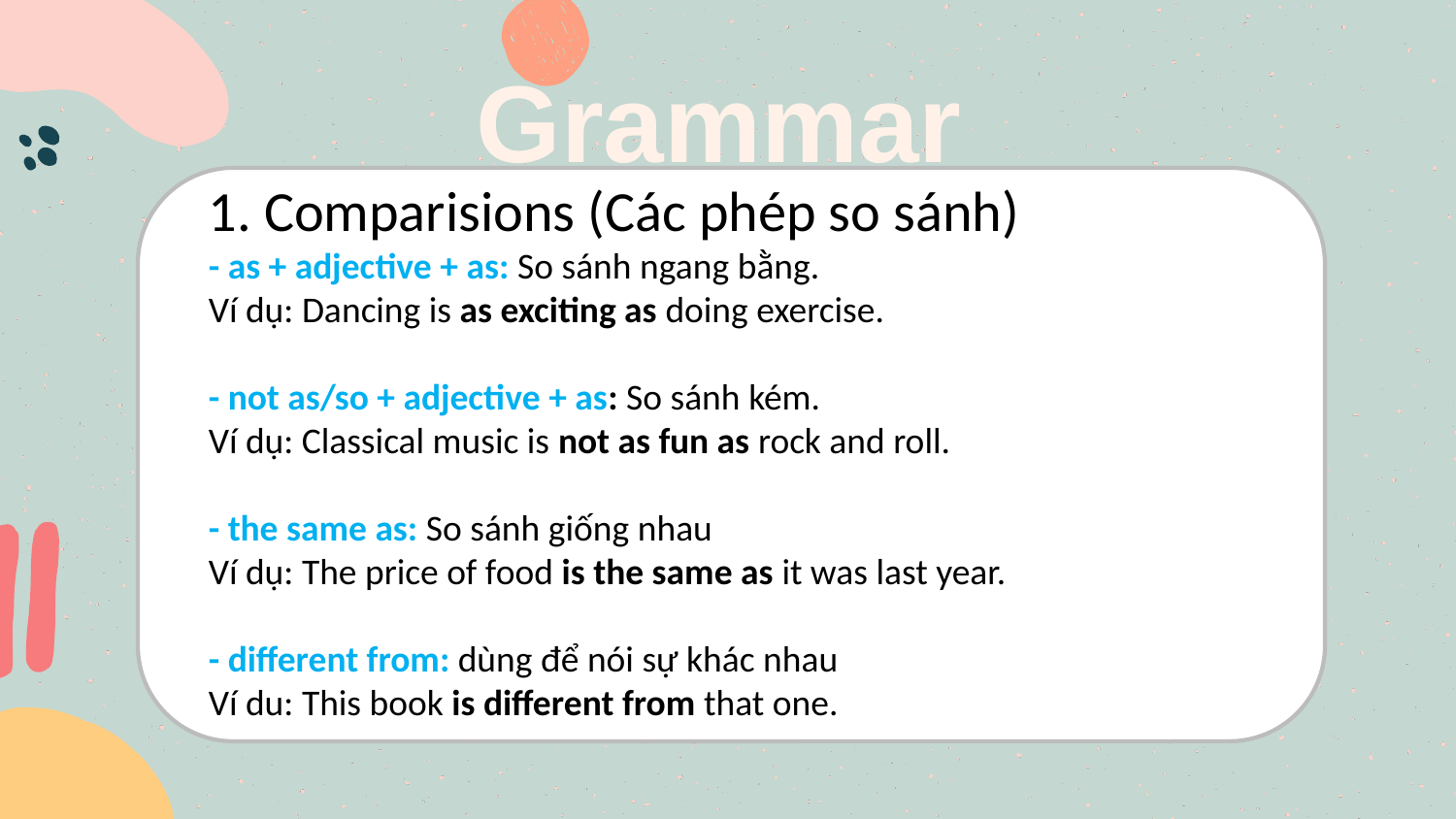

# Grammar

1. Comparisions (Các phép so sánh)
- as + adjective + as: So sánh ngang bằng.
Ví dụ: Dancing is as exciting as doing exercise.

- not as/so + adjective + as: So sánh kém.
Ví dụ: Classical music is not as fun as rock and roll.

- the same as: So sánh giống nhau
Ví dụ: The price of food is the same as it was last year.

- different from: dùng để nói sự khác nhau
Ví du: This book is different from that one.